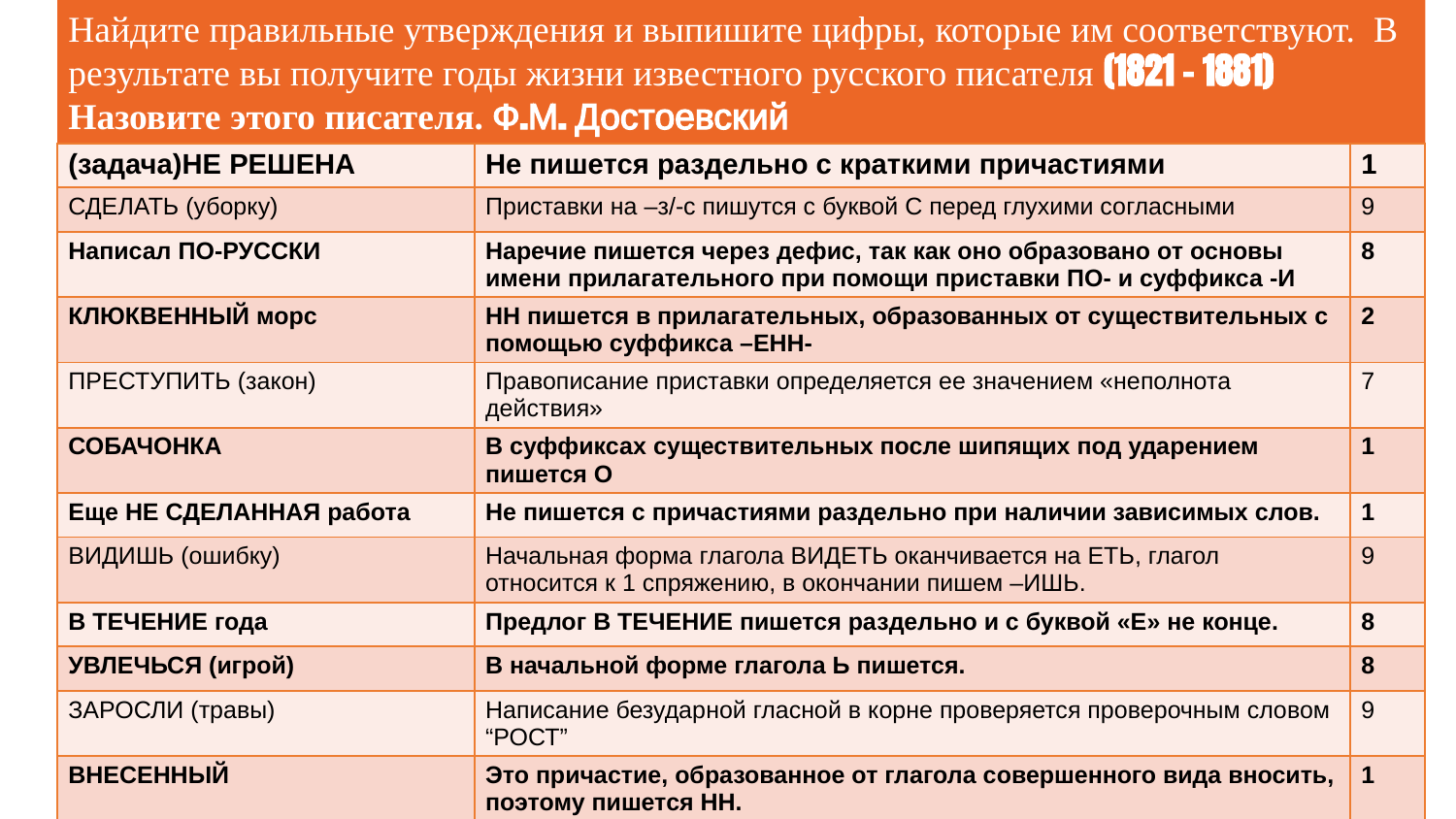

Найдите правильные утверждения и выпишите цифры, которые им соответствуют.  В результате вы получите годы жизни известного русского писателя (1821 - 1881)
Назовите этого писателя. Ф.М. Достоевский
| (задача)НЕ РЕШЕНА | Не пишется раздельно с краткими причастиями | 1 |
| --- | --- | --- |
| СДЕЛАТЬ (уборку) | Приставки на –з/-с пишутся с буквой С перед глухими согласными | 9 |
| Написал ПО-РУССКИ | Наречие пишется через дефис, так как оно образовано от основы имени прилагательного при помощи приставки ПО- и суффикса -И | 8 |
| КЛЮКВЕННЫЙ морс | НН пишется в прилагательных, образованных от существительных с помощью суффикса –ЕНН- | 2 |
| ПРЕСТУПИТЬ (закон) | Правописание приставки определяется ее значением «неполнота действия» | 7 |
| СОБАЧОНКА | В суффиксах существительных после шипящих под ударением пишется О | 1 |
| Еще НЕ СДЕЛАННАЯ работа | Не пишется с причастиями раздельно при наличии зависимых слов. | 1 |
| ВИДИШЬ (ошибку) | Начальная форма глагола ВИДЕТЬ оканчивается на ЕТЬ, глагол относится к 1 спряжению, в окончании пишем –ИШЬ. | 9 |
| В ТЕЧЕНИЕ года | Предлог В ТЕЧЕНИЕ пишется раздельно и с буквой «Е» не конце. | 8 |
| УВЛЕЧЬСЯ (игрой) | В начальной форме глагола Ь пишется. | 8 |
| ЗАРОСЛИ (травы) | Написание безударной гласной в корне проверяется проверочным словом “РОСТ” | 9 |
| ВНЕСЕННЫЙ | Это причастие, образованное от глагола совершенного вида вносить, поэтому пишется НН. | 1 |